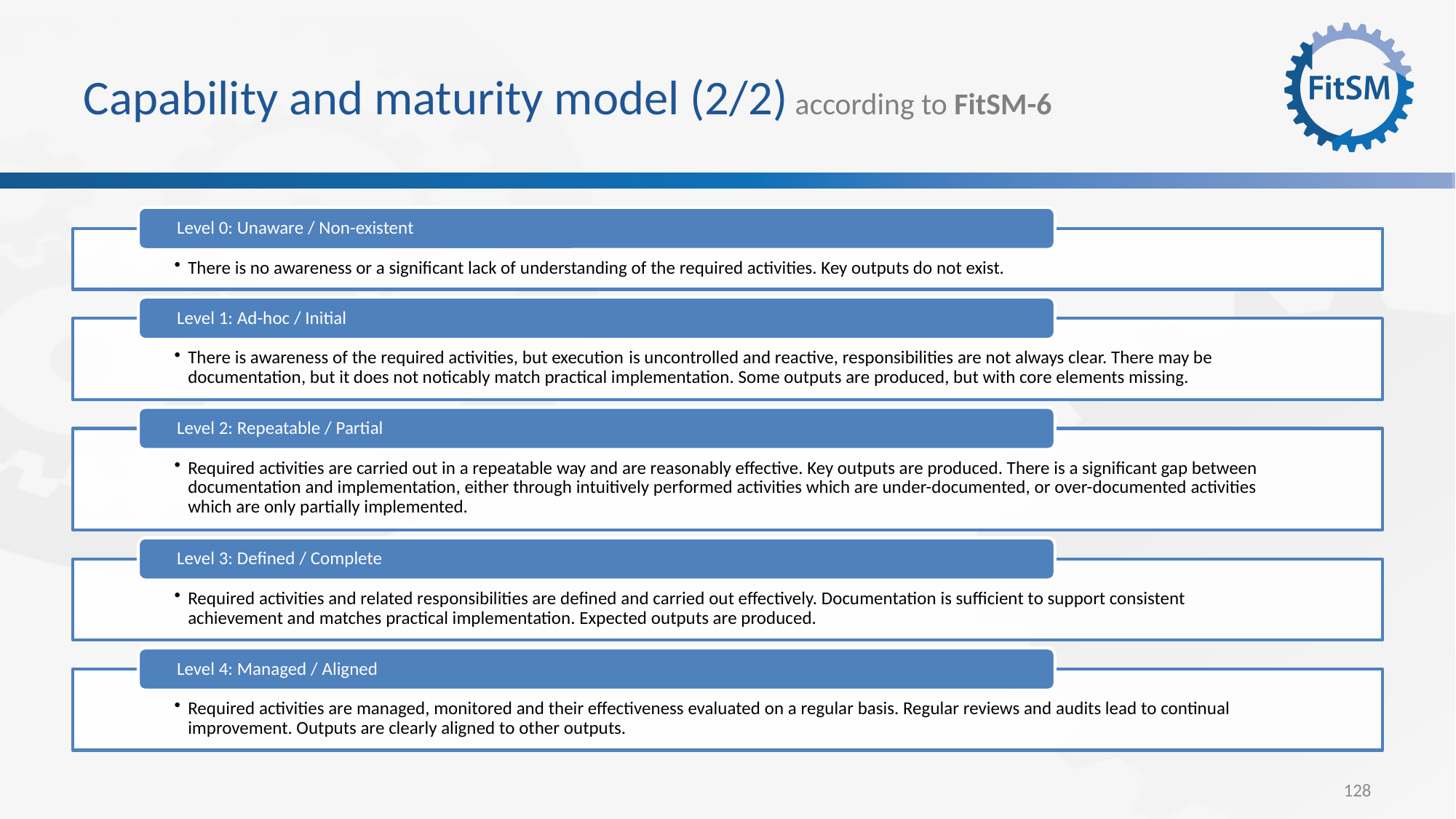

# Capability and maturity model (2/2) according to FitSM-6
There is no awareness or a significant lack of understanding of the required activities. Key outputs do not exist.
Level 0: Unaware / Non-existent
There is awareness of the required activities, but execution is uncontrolled and reactive, responsibilities are not always clear. There may be documentation, but it does not noticably match practical implementation. Some outputs are produced, but with core elements missing.
Level 1: Ad-hoc / Initial
Required activities are carried out in a repeatable way and are reasonably effective. Key outputs are produced. There is a significant gap between documentation and implementation, either through intuitively performed activities which are under-documented, or over-documented activities which are only partially implemented.
Level 2: Repeatable / Partial
Required activities and related responsibilities are defined and carried out effectively. Documentation is sufficient to support consistent achievement and matches practical implementation. Expected outputs are produced.
Level 3: Defined / Complete
Required activities are managed, monitored and their effectiveness evaluated on a regular basis. Regular reviews and audits lead to continual improvement. Outputs are clearly aligned to other outputs.
Level 4: Managed / Aligned
128